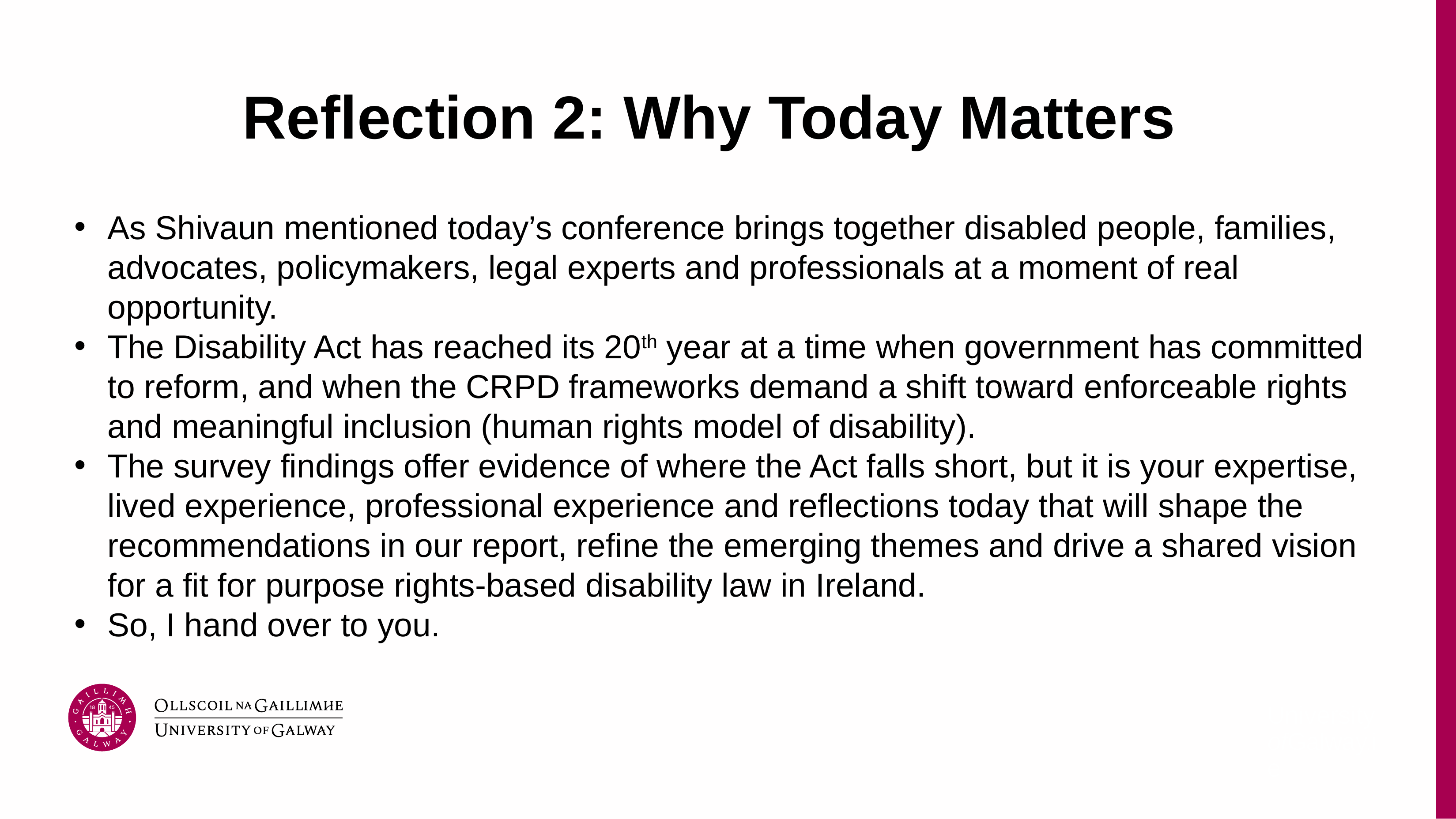

# Reflection 2: Why Today Matters
As Shivaun mentioned today’s conference brings together disabled people, families, advocates, policymakers, legal experts and professionals at a moment of real opportunity.
The Disability Act has reached its 20th year at a time when government has committed to reform, and when the CRPD frameworks demand a shift toward enforceable rights and meaningful inclusion (human rights model of disability).
The survey findings offer evidence of where the Act falls short, but it is your expertise, lived experience, professional experience and reflections today that will shape the recommendations in our report, refine the emerging themes and drive a shared vision for a fit for purpose rights-based disability law in Ireland.
So, I hand over to you.